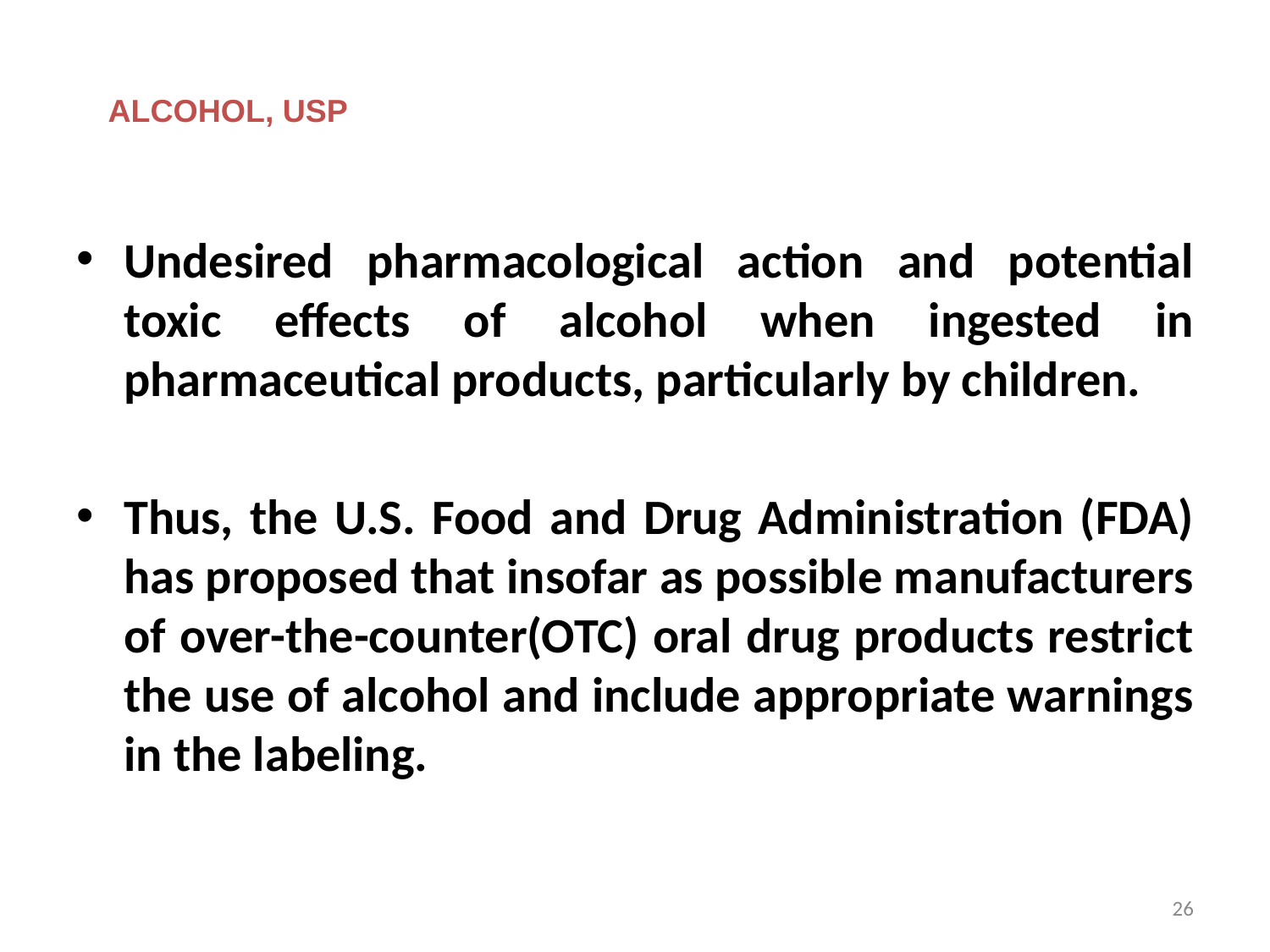

ALCOHOL, USP
Undesired pharmacological action and potential toxic effects of alcohol when ingested in pharmaceutical products, particularly by children.

Thus, the U.S. Food and Drug Administration (FDA) has proposed that insofar as possible manufacturers of over-the-counter(OTC) oral drug products restrict the use of alcohol and include appropriate warnings in the labeling.
26